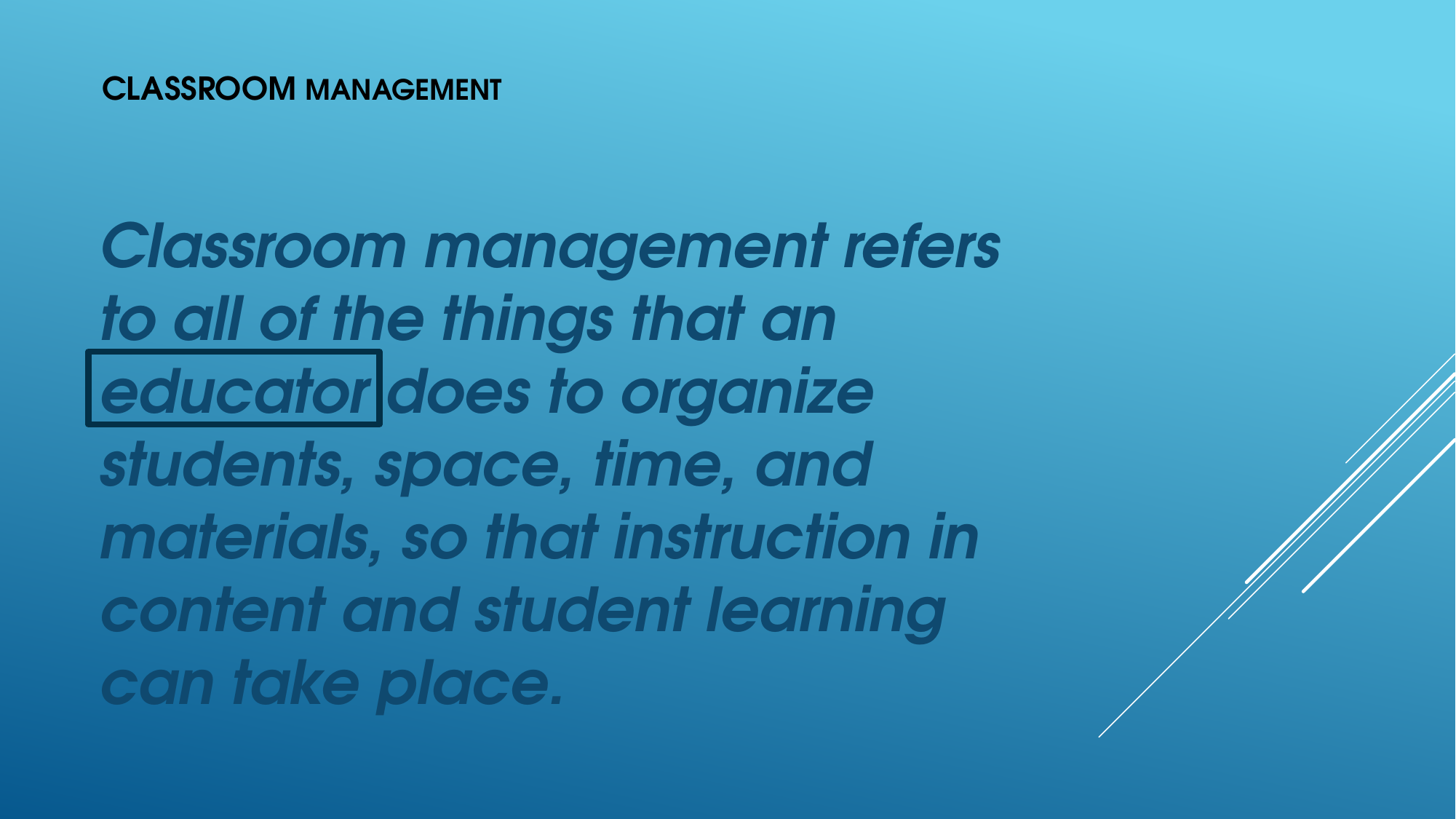

# Classroom Management
Classroom management refers to all of the things that an educator does to organize students, space, time, and materials, so that instruction in content and student learning can take place.